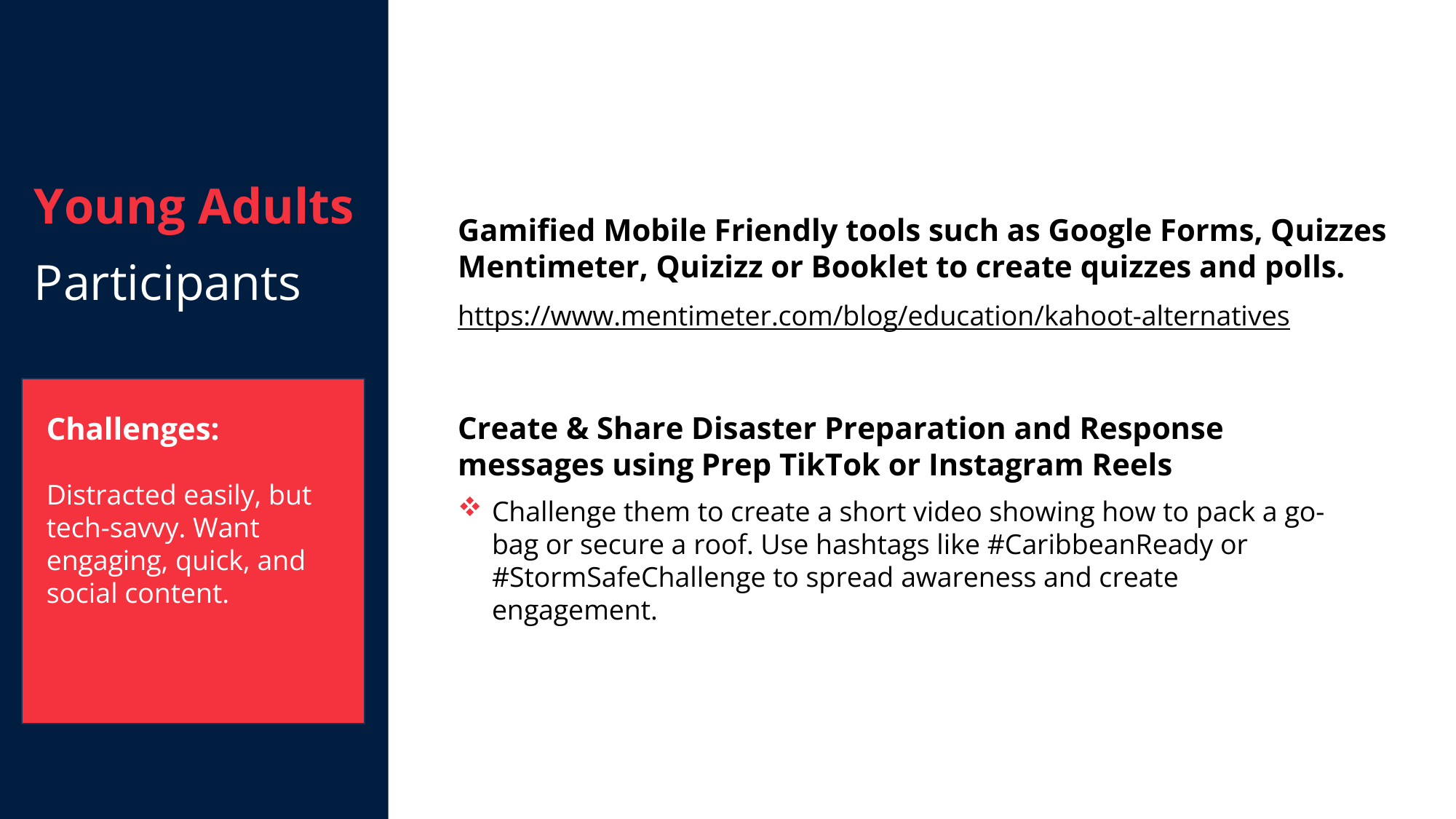

Young Adults
Participants
Gamified Mobile Friendly tools such as Google Forms, Quizzes Mentimeter, Quizizz or Booklet to create quizzes and polls.
https://www.mentimeter.com/blog/education/kahoot-alternatives

Challenges:
Create & Share Disaster Preparation and Response messages using Prep TikTok or Instagram Reels
Distracted easily, but tech-savvy. Want engaging, quick, and social content.
Challenge them to create a short video showing how to pack a go-bag or secure a roof. Use hashtags like #CaribbeanReady or #StormSafeChallenge to spread awareness and create engagement.